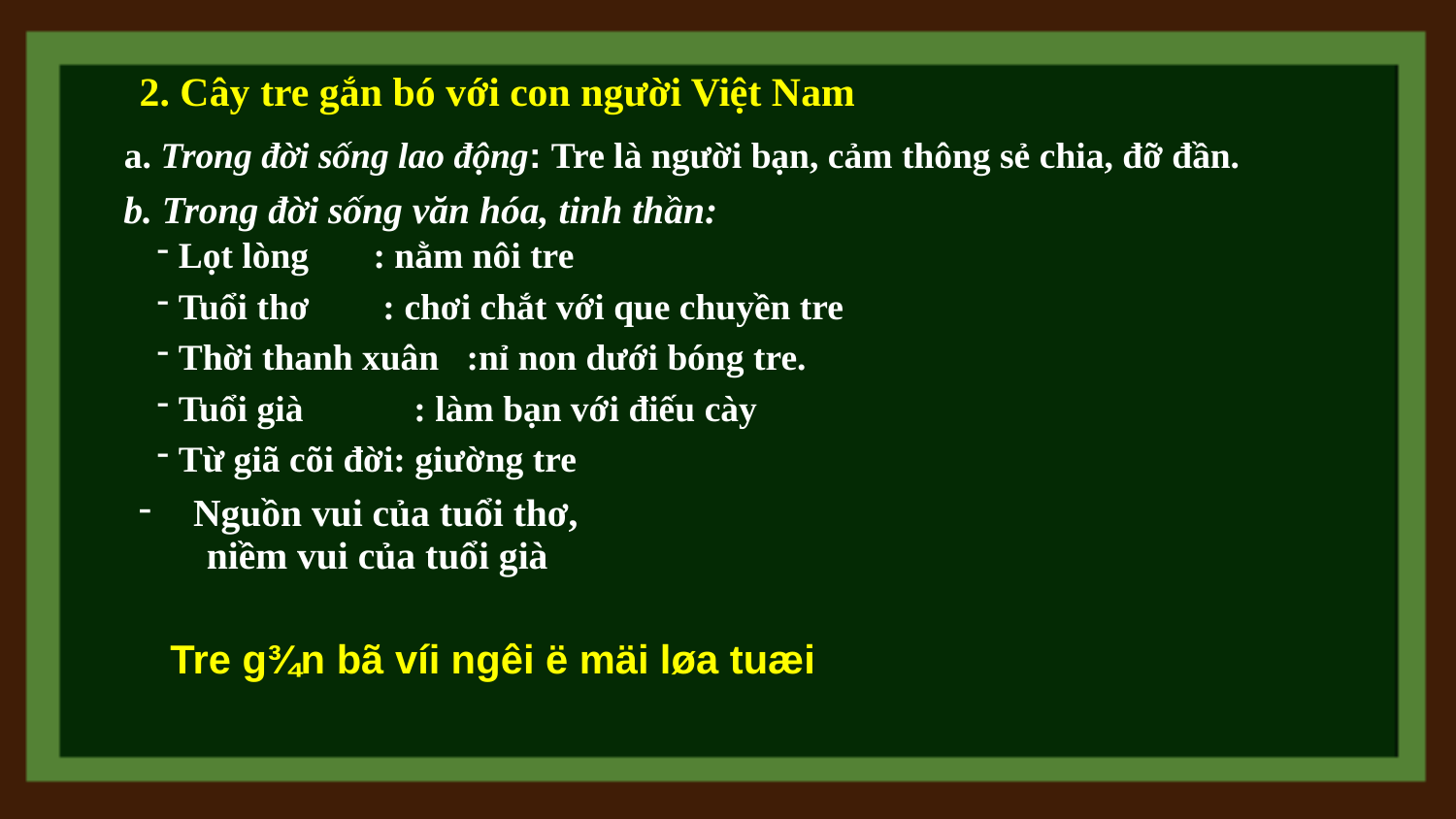

| 2. Cây tre gắn bó với con người Việt Nam |
| --- |
| a. Trong đời sống lao động: Tre là người bạn, cảm thông sẻ chia, đỡ đần. |
| --- |
| b. Trong đời sống văn hóa, tinh thần: |
| --- |
 Lọt lòng       : nằm nôi tre
 Tuổi thơ        : chơi chắt với que chuyền tre
 Thời thanh xuân   :nỉ non dưới bóng tre.
 Tuổi già            : làm bạn với điếu cày
 Từ giã cõi đời: giường tre
| Nguồn vui của tuổi thơ, niềm vui của tuổi già |
| --- |
Tre g¾n bã víi ng­êi ë mäi løa tuæi